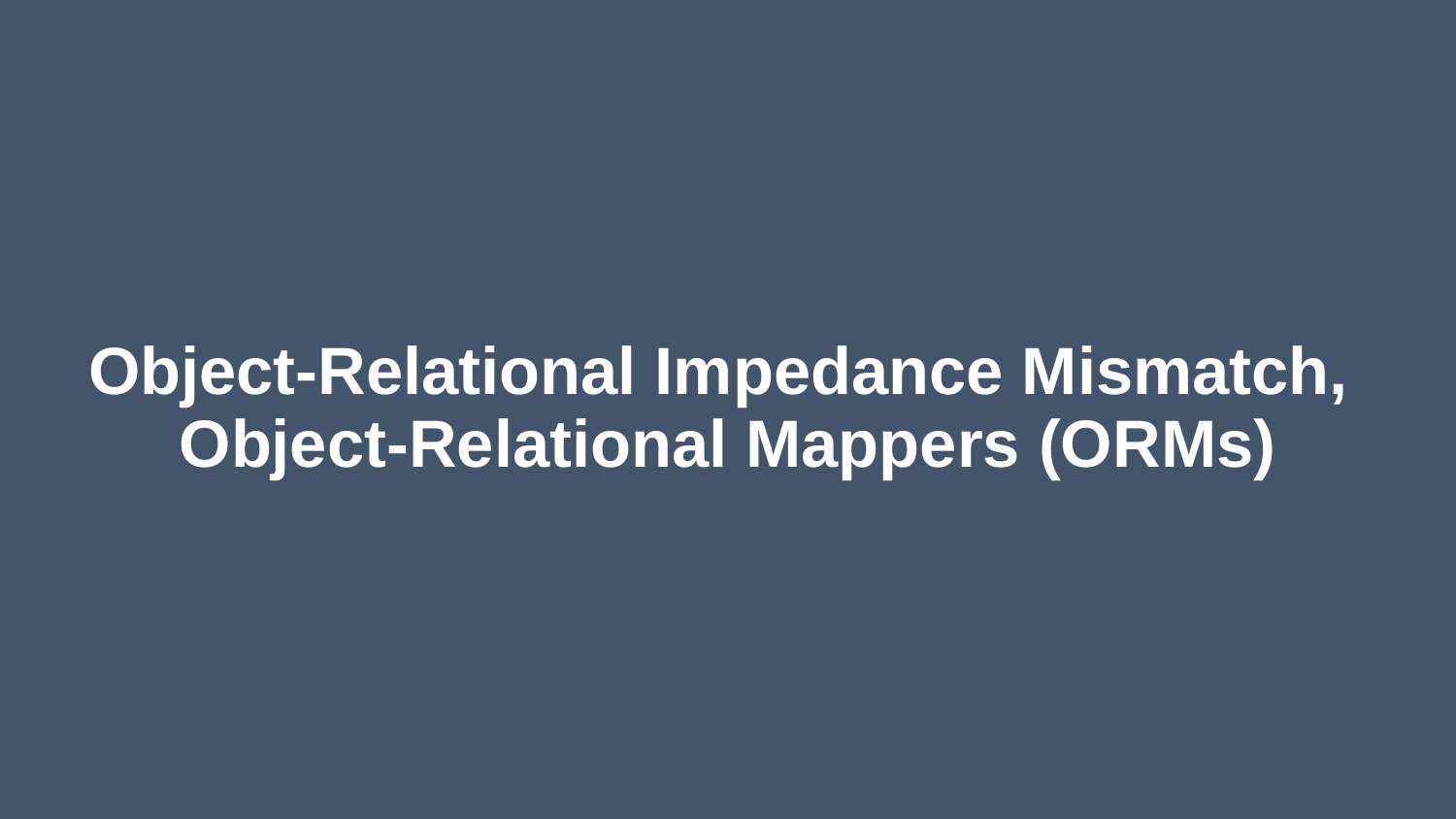

# Object-Relational Impedance Mismatch, Object-Relational Mappers (ORMs)